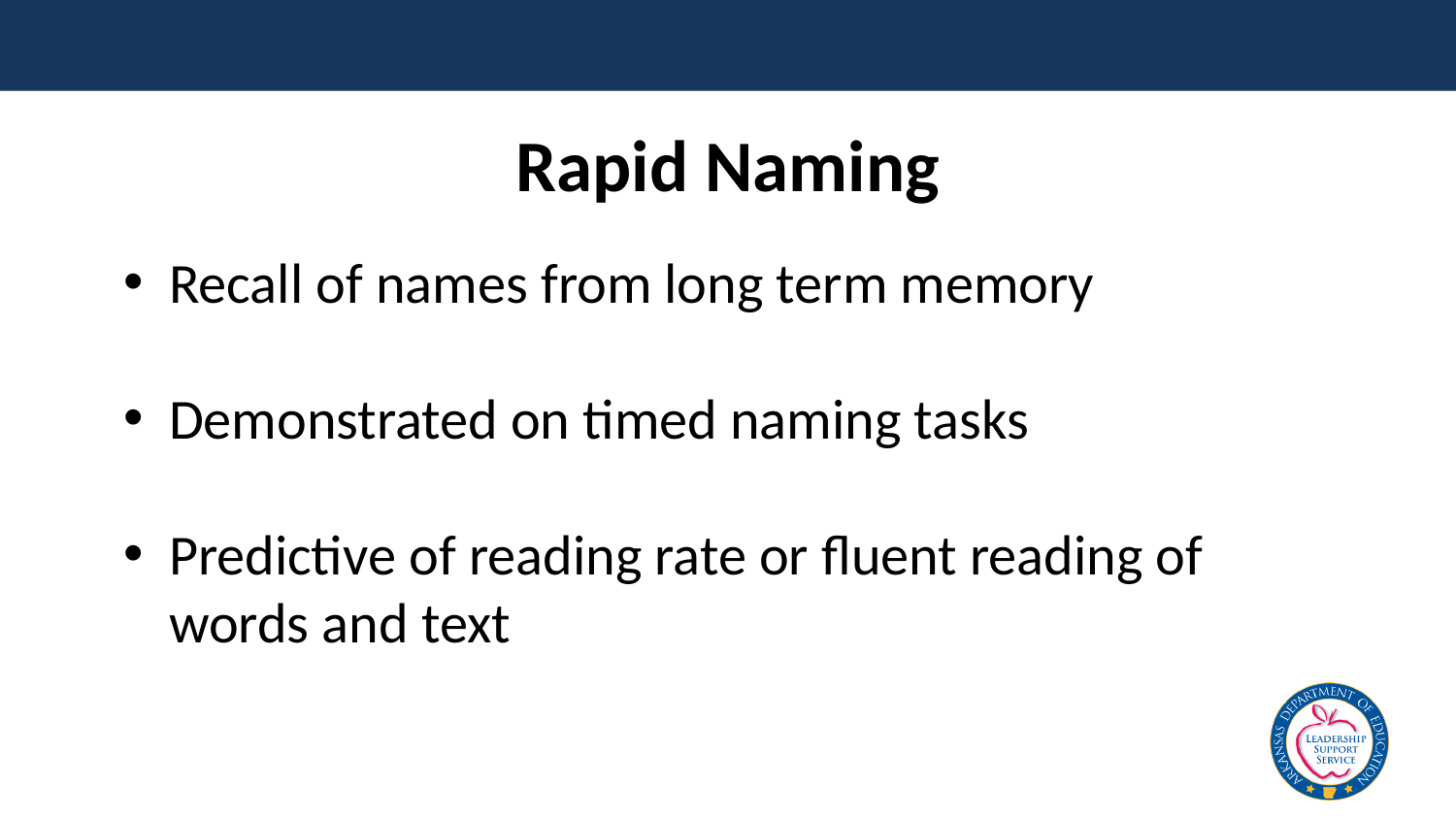

# Rapid Naming
Recall of names from long term memory

Demonstrated on timed naming tasks

Predictive of reading rate or fluent reading of words and text